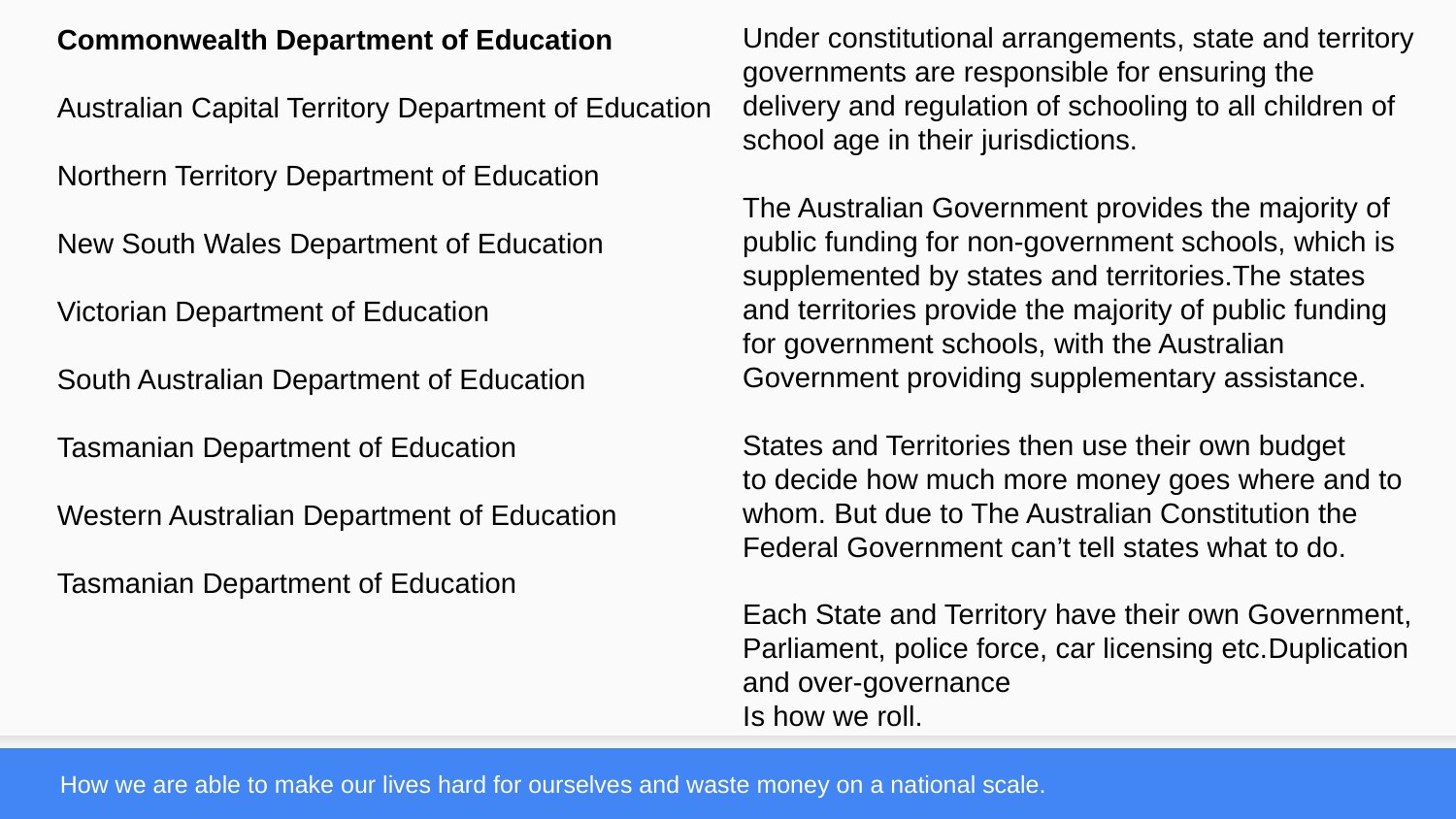

Under constitutional arrangements, state and territory governments are responsible for ensuring the delivery and regulation of schooling to all children of school age in their jurisdictions.

The Australian Government provides the majority of public funding for non-government schools, which is supplemented by states and territories.The states and territories provide the majority of public funding for government schools, with the Australian Government providing supplementary assistance.

States and Territories then use their own budget
to decide how much more money goes where and to whom. But due to The Australian Constitution the
Federal Government can’t tell states what to do.

Each State and Territory have their own Government, Parliament, police force, car licensing etc.Duplication and over-governance
Is how we roll.
Commonwealth Department of Education

Australian Capital Territory Department of Education

Northern Territory Department of Education

New South Wales Department of Education

Victorian Department of Education

South Australian Department of Education

Tasmanian Department of Education

Western Australian Department of Education

Tasmanian Department of Education

How we are able to make our lives hard for ourselves and waste money on a national scale.